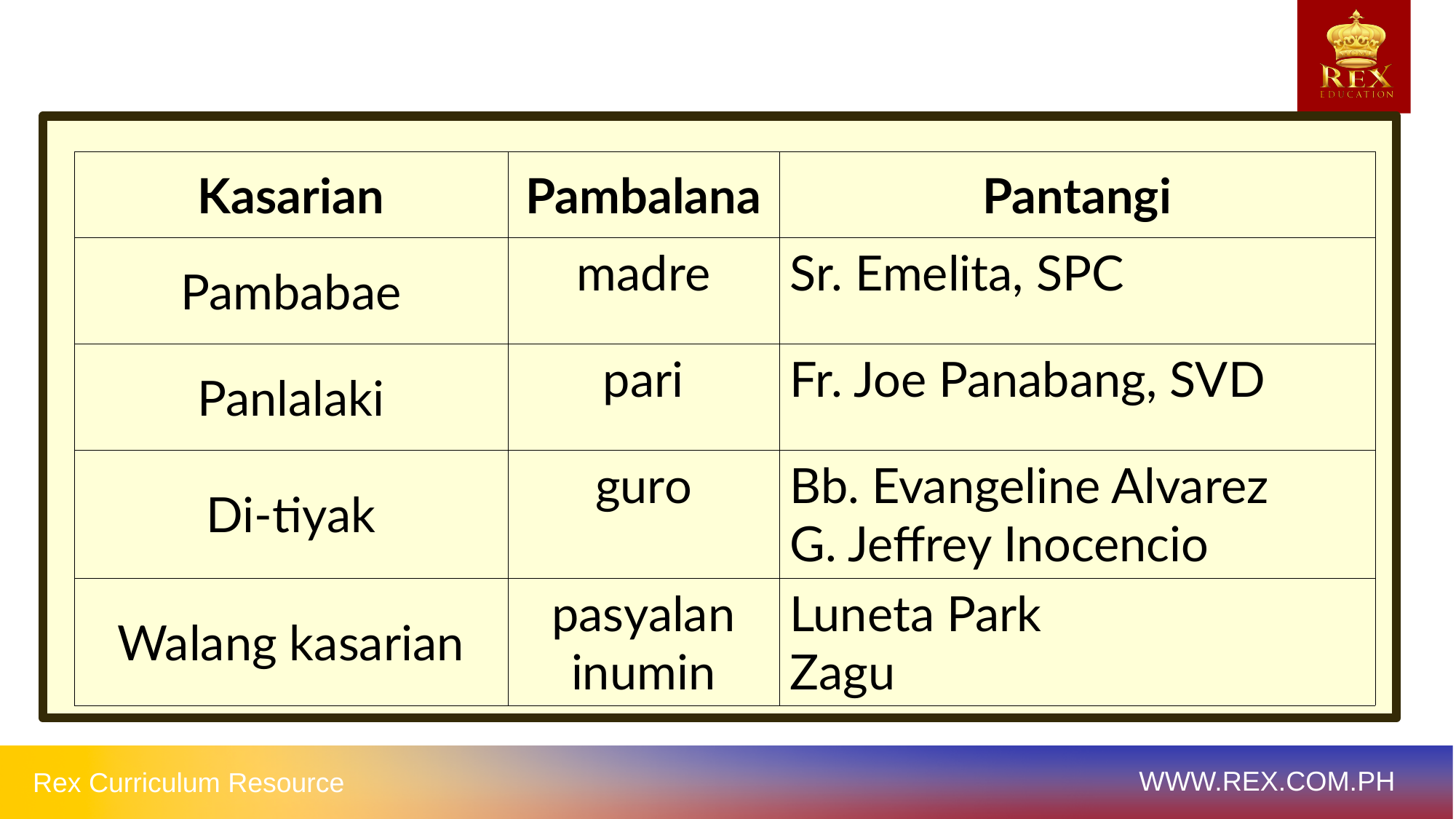

| Kasarian | Pambalana | Pantangi |
| --- | --- | --- |
| Pambabae | madre | Sr. Emelita, SPC |
| Panlalaki | pari | Fr. Joe Panabang, SVD |
| Di-tiyak | guro | Bb. Evangeline Alvarez G. Jeffrey Inocencio |
| Walang kasarian | pasyalan inumin | Luneta Park Zagu |